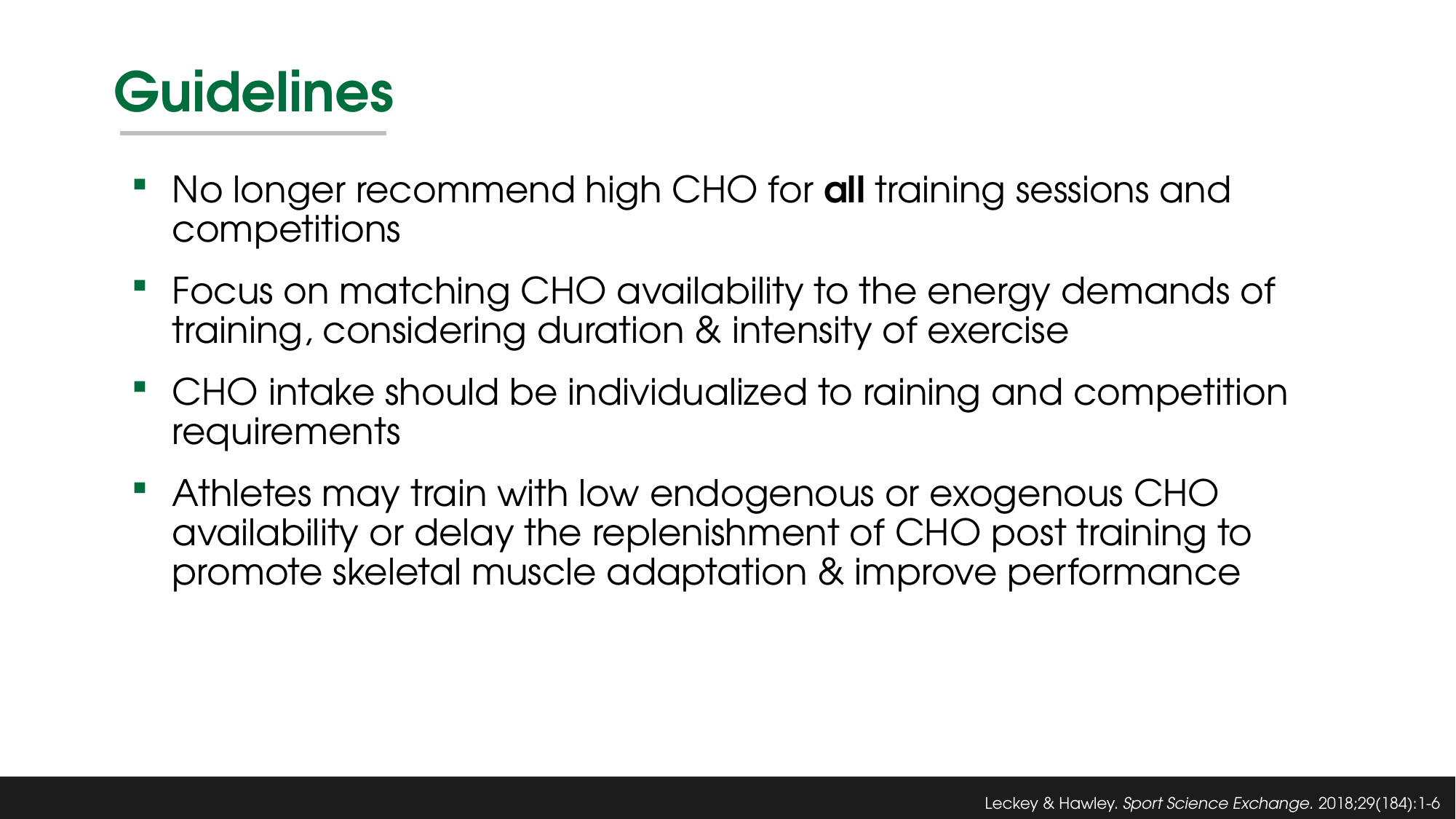

# Guidelines
No longer recommend high CHO for all training sessions and competitions
Focus on matching CHO availability to the energy demands of training, considering duration & intensity of exercise
CHO intake should be individualized to raining and competition requirements
Athletes may train with low endogenous or exogenous CHO availability or delay the replenishment of CHO post training to promote skeletal muscle adaptation & improve performance

Leckey & Hawley. Sport Science Exchange. 2018;29(184):1-6